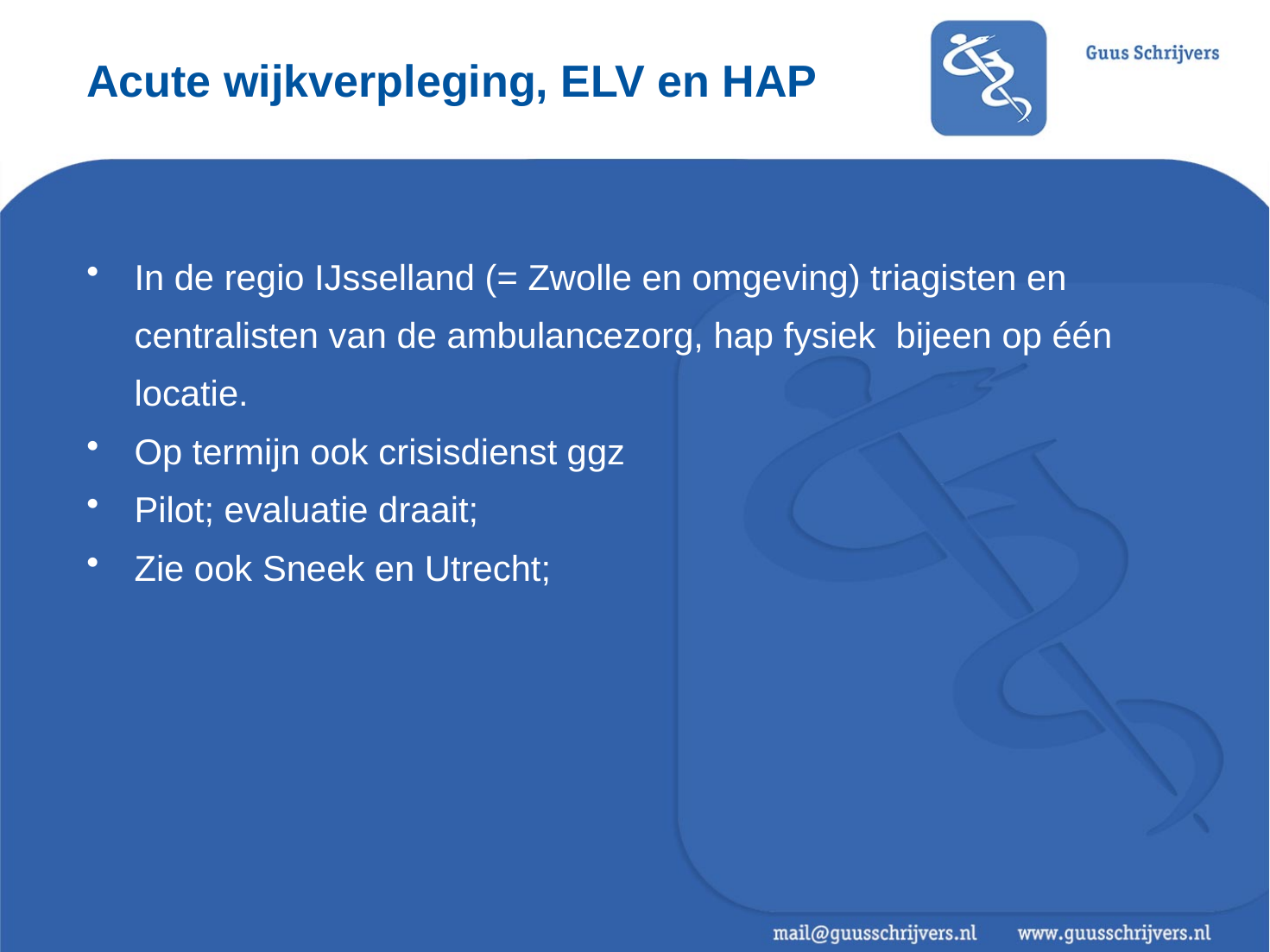

# Acute wijkverpleging, ELV en HAP
In de regio IJsselland (= Zwolle en omgeving) triagisten en centralisten van de ambulancezorg, hap fysiek  bijeen op één locatie.
Op termijn ook crisisdienst ggz
Pilot; evaluatie draait;
Zie ook Sneek en Utrecht;